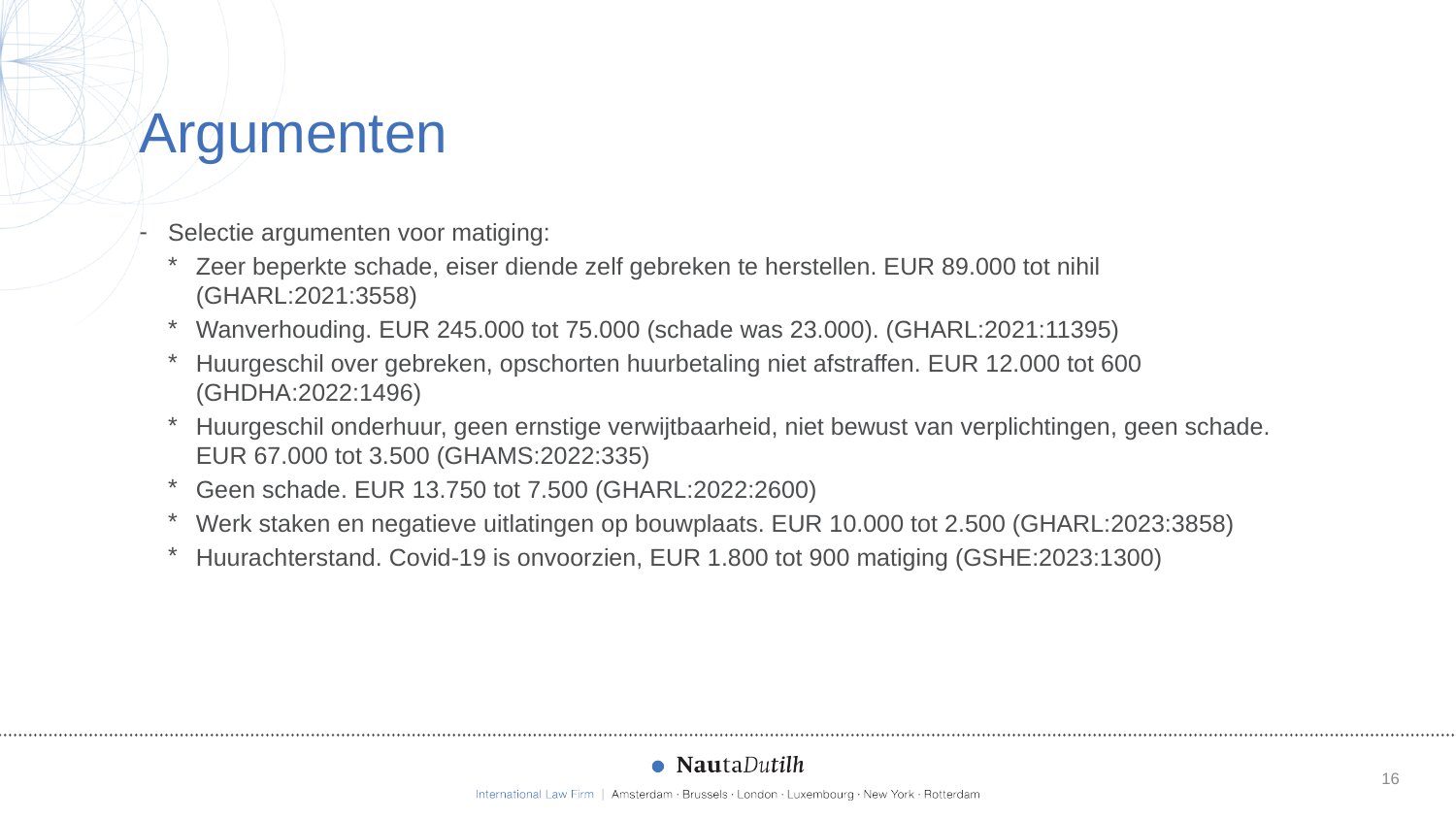

# Argumenten
Selectie argumenten voor matiging:
Zeer beperkte schade, eiser diende zelf gebreken te herstellen. EUR 89.000 tot nihil (GHARL:2021:3558)
Wanverhouding. EUR 245.000 tot 75.000 (schade was 23.000). (GHARL:2021:11395)
Huurgeschil over gebreken, opschorten huurbetaling niet afstraffen. EUR 12.000 tot 600 (GHDHA:2022:1496)
Huurgeschil onderhuur, geen ernstige verwijtbaarheid, niet bewust van verplichtingen, geen schade. EUR 67.000 tot 3.500 (GHAMS:2022:335)
Geen schade. EUR 13.750 tot 7.500 (GHARL:2022:2600)
Werk staken en negatieve uitlatingen op bouwplaats. EUR 10.000 tot 2.500 (GHARL:2023:3858)
Huurachterstand. Covid-19 is onvoorzien, EUR 1.800 tot 900 matiging (GSHE:2023:1300)
16